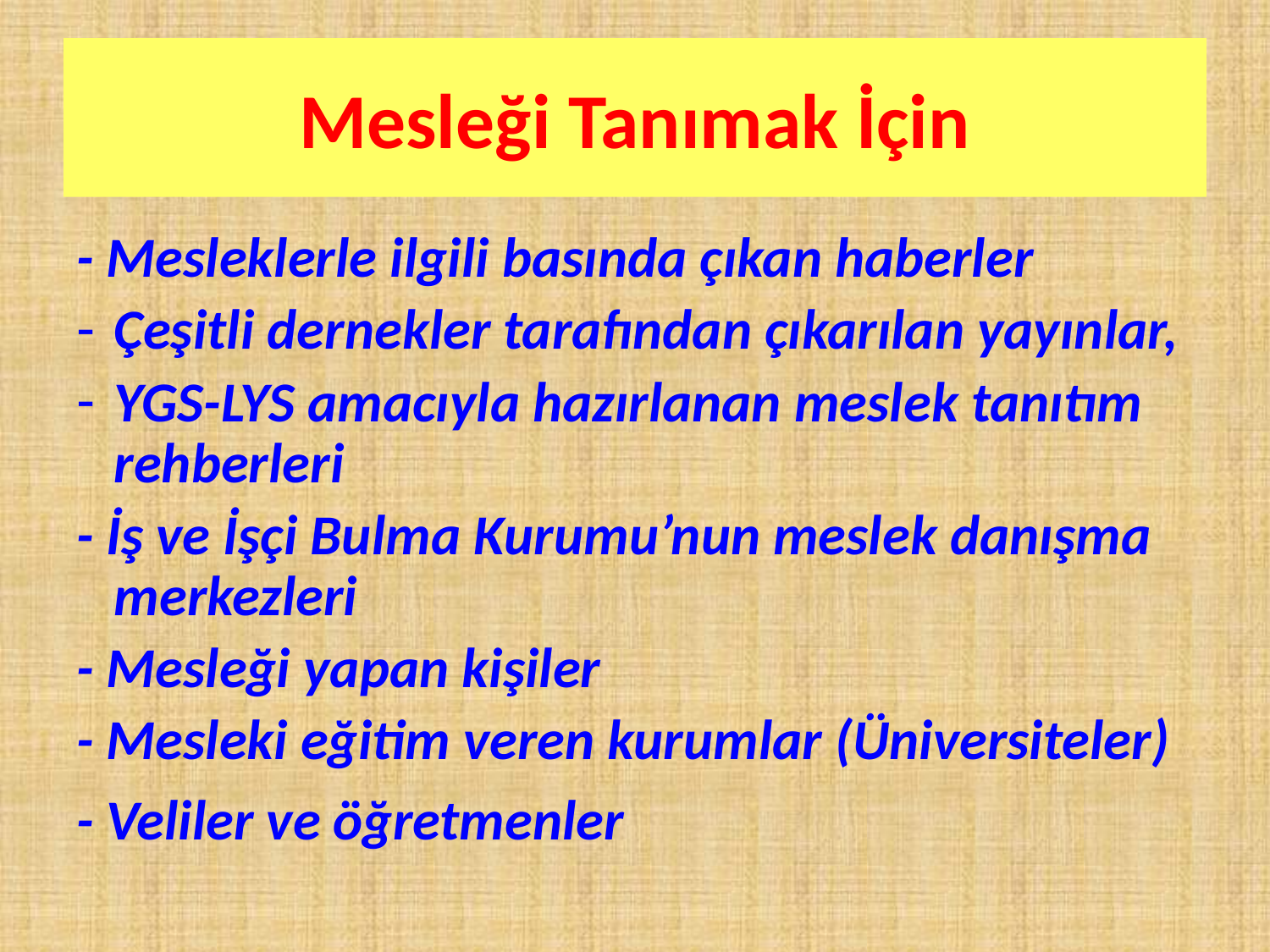

# Mesleği Tanımak İçin
- Mesleklerle ilgili basında çıkan haberler
Çeşitli dernekler tarafından çıkarılan yayınlar,
YGS-LYS amacıyla hazırlanan meslek tanıtım rehberleri
- İş ve İşçi Bulma Kurumu’nun meslek danışma merkezleri
- Mesleği yapan kişiler
- Mesleki eğitim veren kurumlar (Üniversiteler)
- Veliler ve öğretmenler